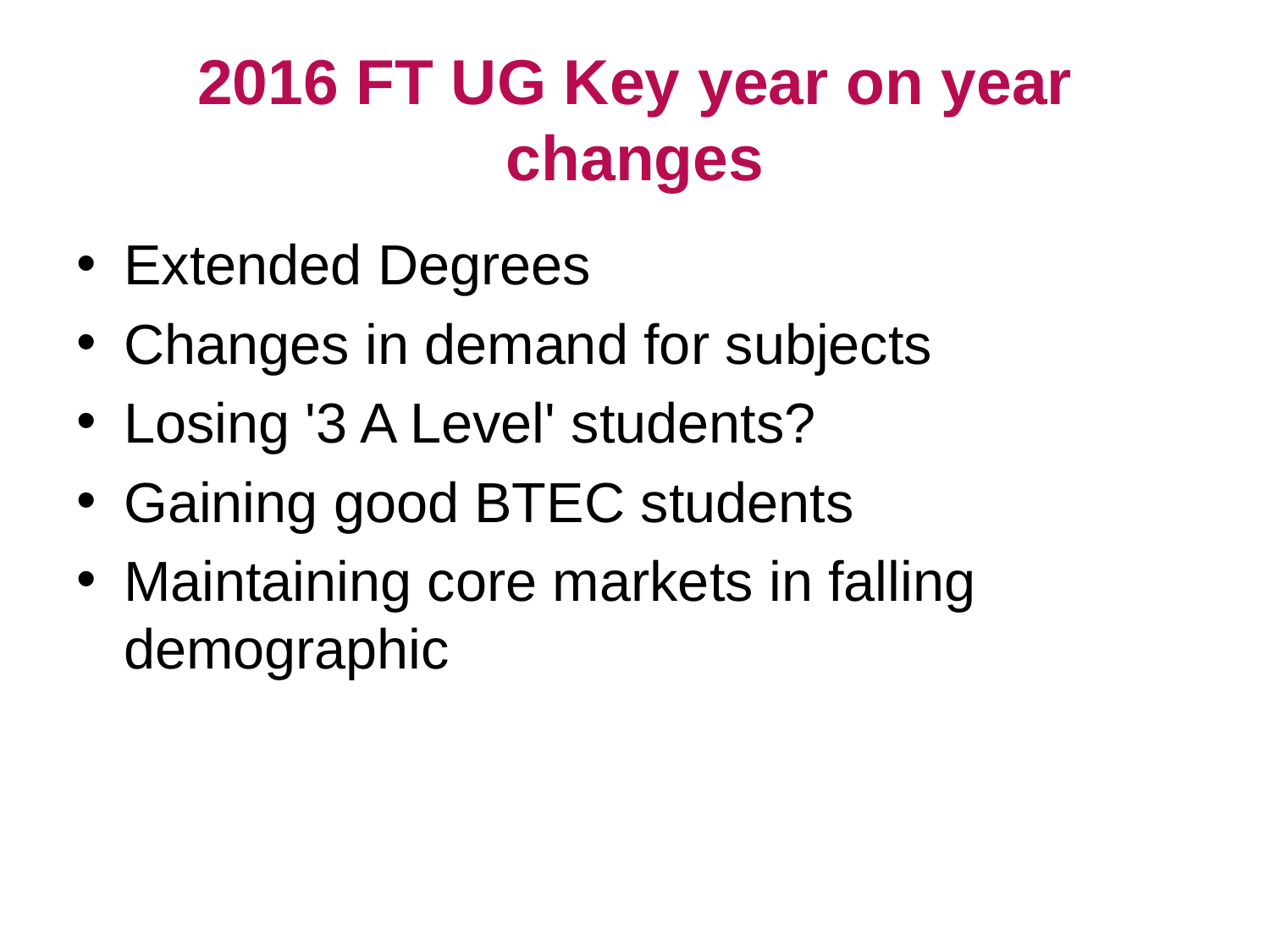

# 2016 FT UG Key year on year changes
Extended Degrees
Changes in demand for subjects
Losing '3 A Level' students?
Gaining good BTEC students
Maintaining core markets in falling demographic